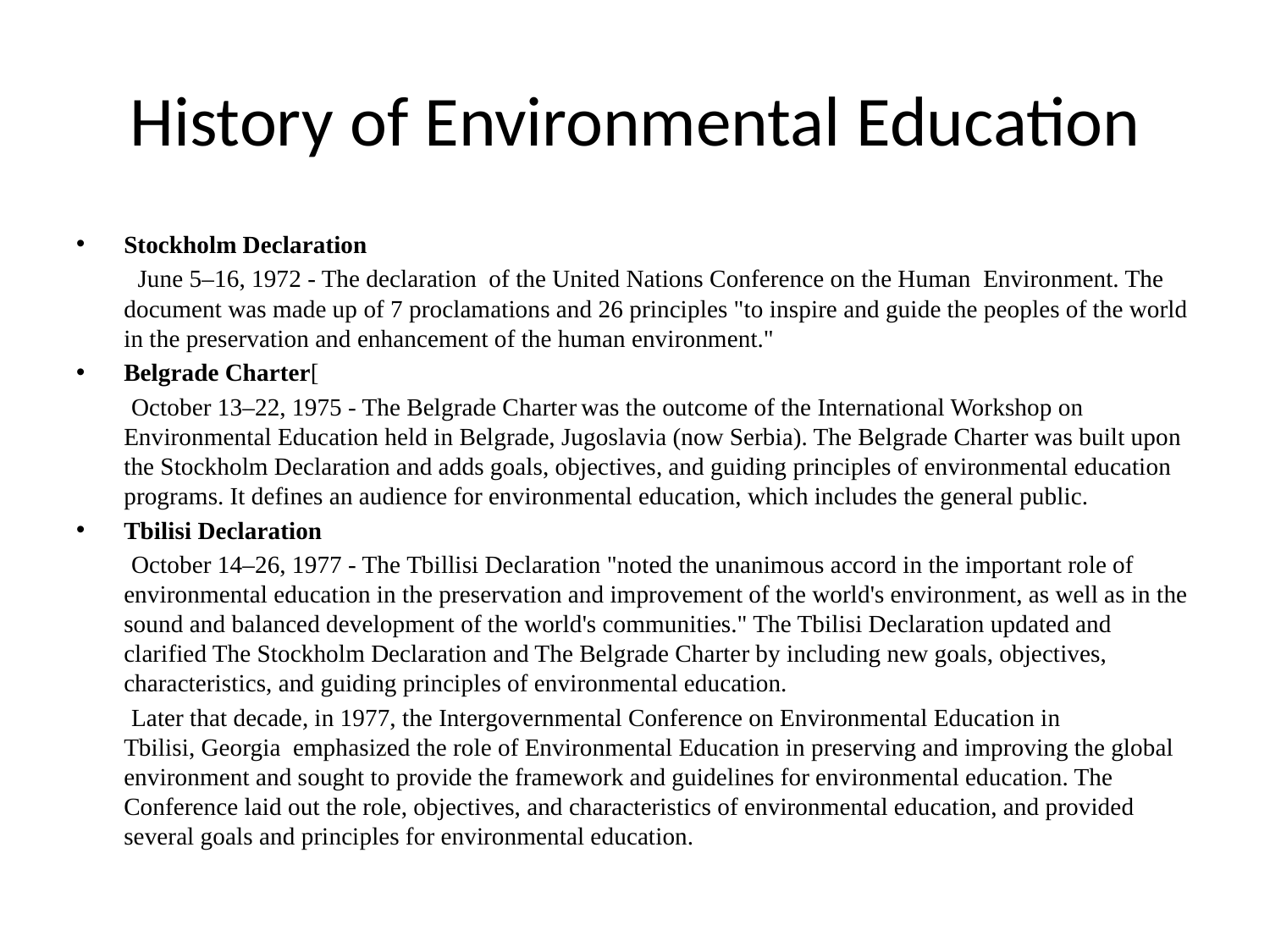

# History of Environmental Education
Stockholm Declaration
          June 5–16, 1972 - The declaration  of the United Nations Conference on the Human  Environment. The document was made up of 7 proclamations and 26 principles "to inspire and guide the peoples of the world in the preservation and enhancement of the human environment."
Belgrade Charter[
         October 13–22, 1975 - The Belgrade Charter was the outcome of the International Workshop on Environmental Education held in Belgrade, Jugoslavia (now Serbia). The Belgrade Charter was built upon the Stockholm Declaration and adds goals, objectives, and guiding principles of environmental education programs. It defines an audience for environmental education, which includes the general public.
Tbilisi Declaration
         October 14–26, 1977 - The Tbillisi Declaration "noted the unanimous accord in the important role of environmental education in the preservation and improvement of the world's environment, as well as in the sound and balanced development of the world's communities." The Tbilisi Declaration updated and clarified The Stockholm Declaration and The Belgrade Charter by including new goals, objectives, characteristics, and guiding principles of environmental education.
         Later that decade, in 1977, the Intergovernmental Conference on Environmental Education in Tbilisi, Georgia  emphasized the role of Environmental Education in preserving and improving the global environment and sought to provide the framework and guidelines for environmental education. The Conference laid out the role, objectives, and characteristics of environmental education, and provided several goals and principles for environmental education.